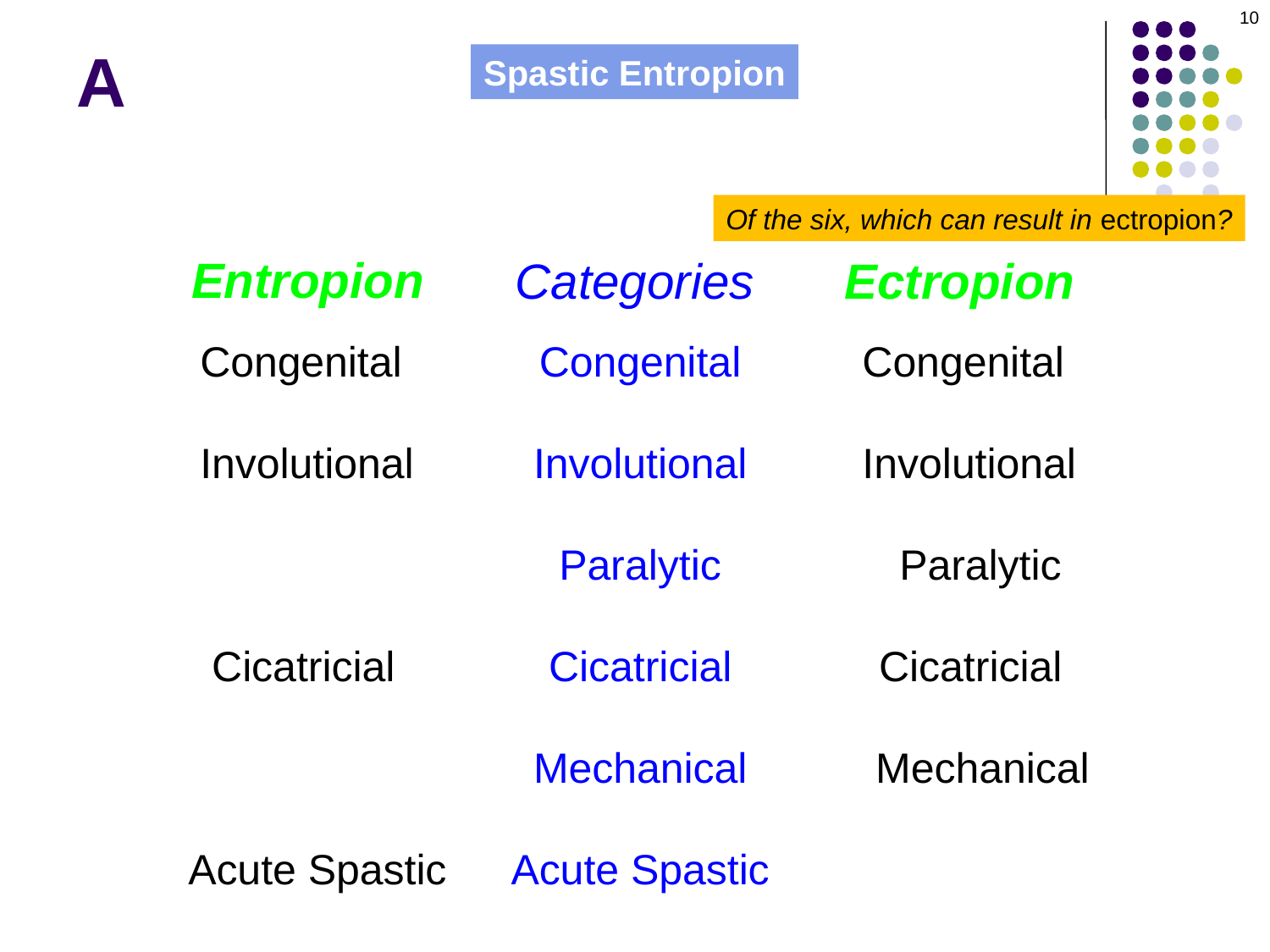

10
# A
Spastic Entropion
Of the six, which can result in ectropion?
Entropion
Categories
Ectropion

      Congenital                                       Congenital

      Involutional                                      Involutional

                                                                 Paralytic

       Cicatricial                                         Cicatricial

                                                               Mechanical

     Acute Spastic
Congenital

Involutional

Paralytic

Cicatricial

Mechanical

Acute Spastic